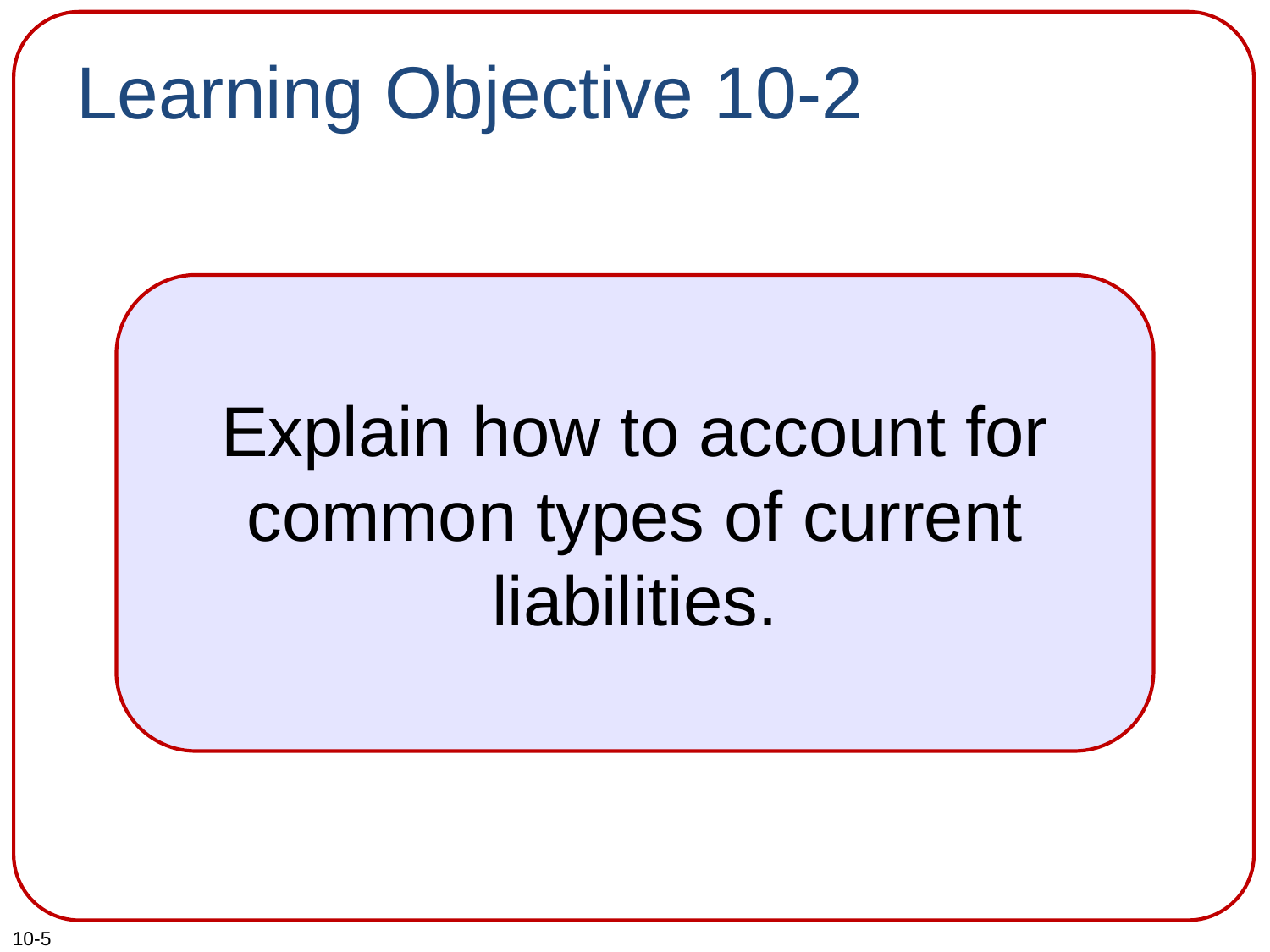

# Learning Objective 10-2
Explain how to account for common types of current liabilities.